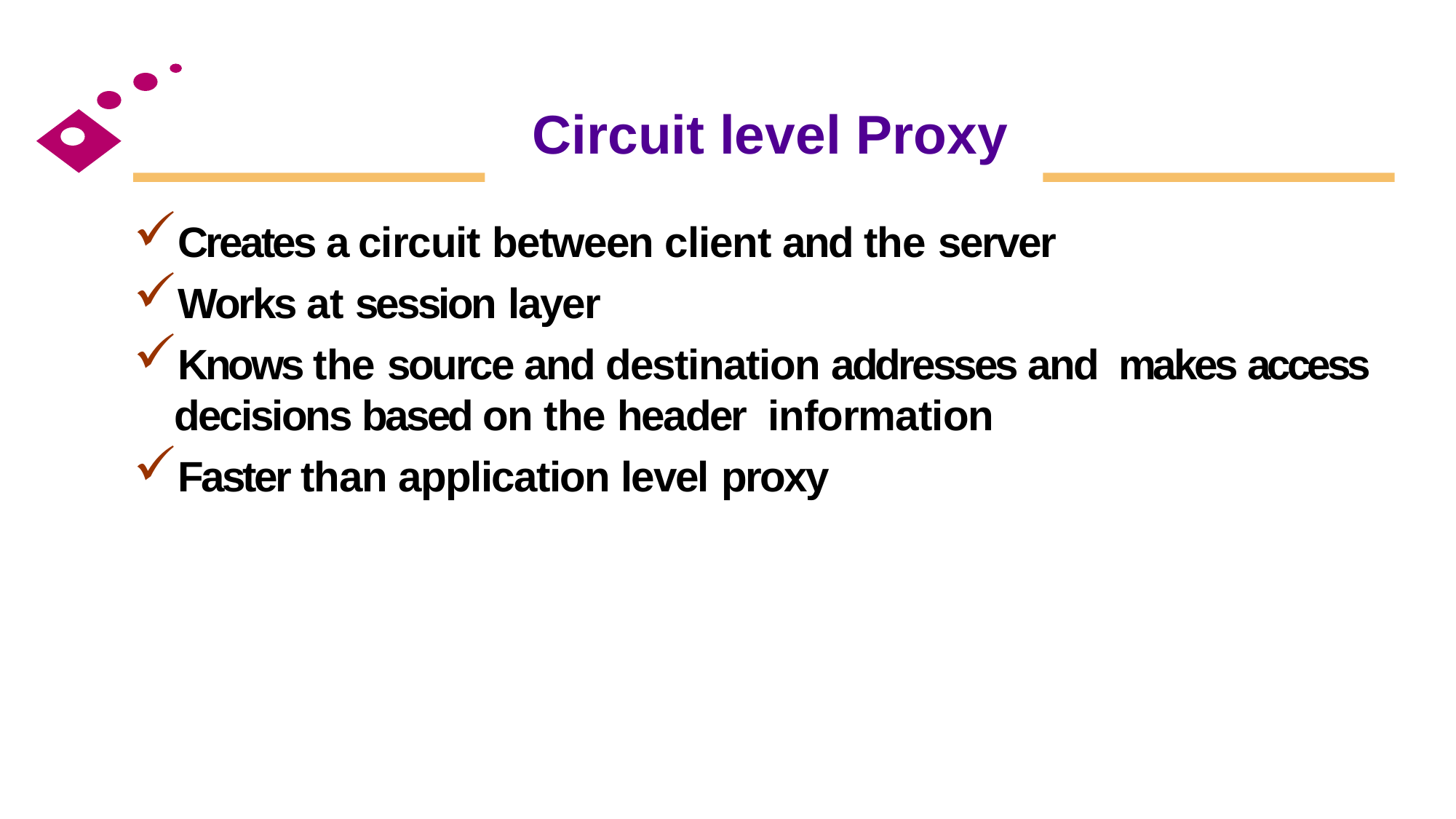

# Circuit level Proxy
Creates a circuit between client and the server
Works at session layer
Knows the source and destination addresses and  makes access decisions based on the header  information
Faster than application level proxy